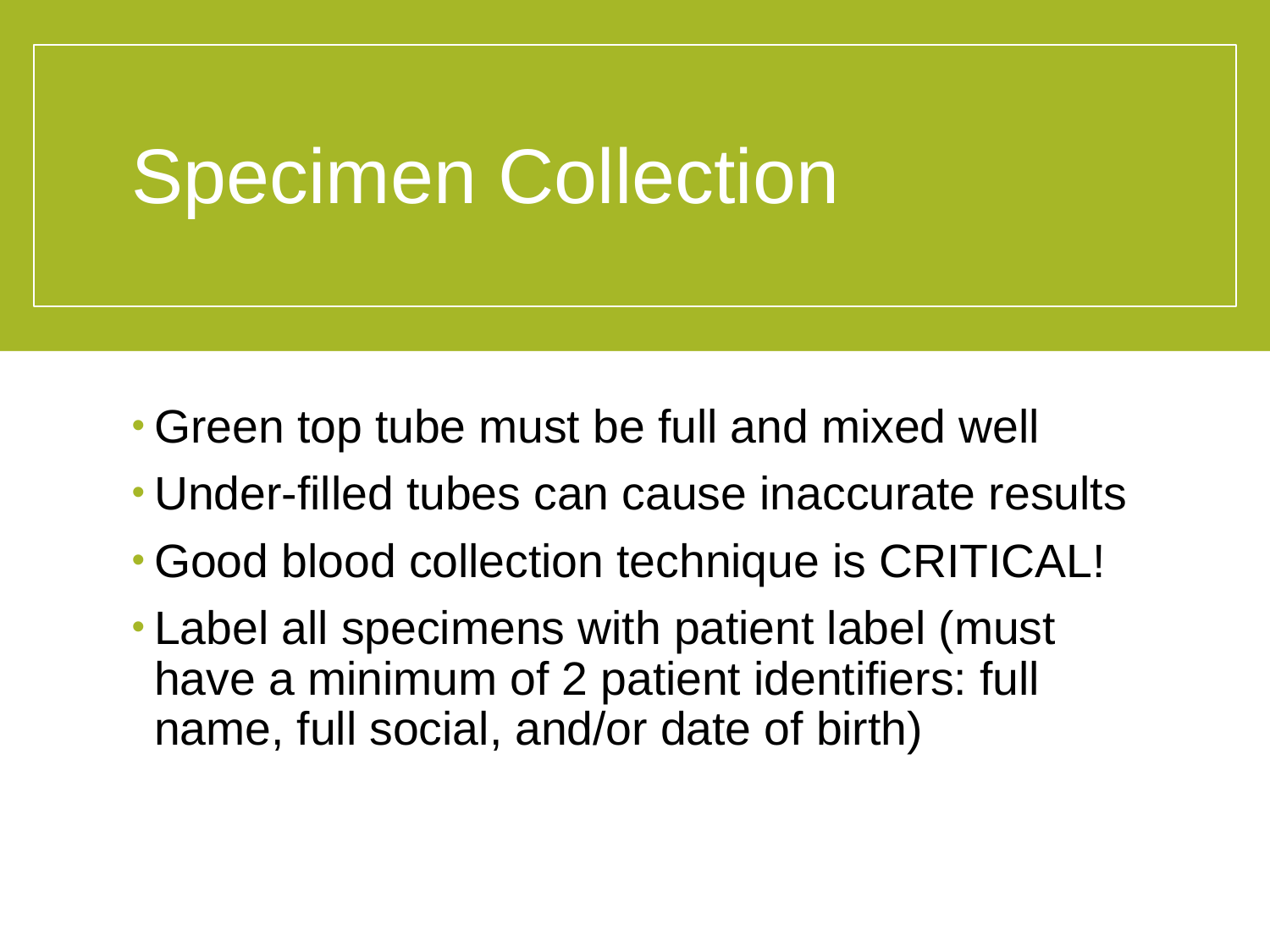

Specimen Collection

Green top tube must be full and mixed well
Under-filled tubes can cause inaccurate results
Good blood collection technique is CRITICAL!
Label all specimens with patient label (must have a minimum of 2 patient identifiers: full name, full social, and/or date of birth)